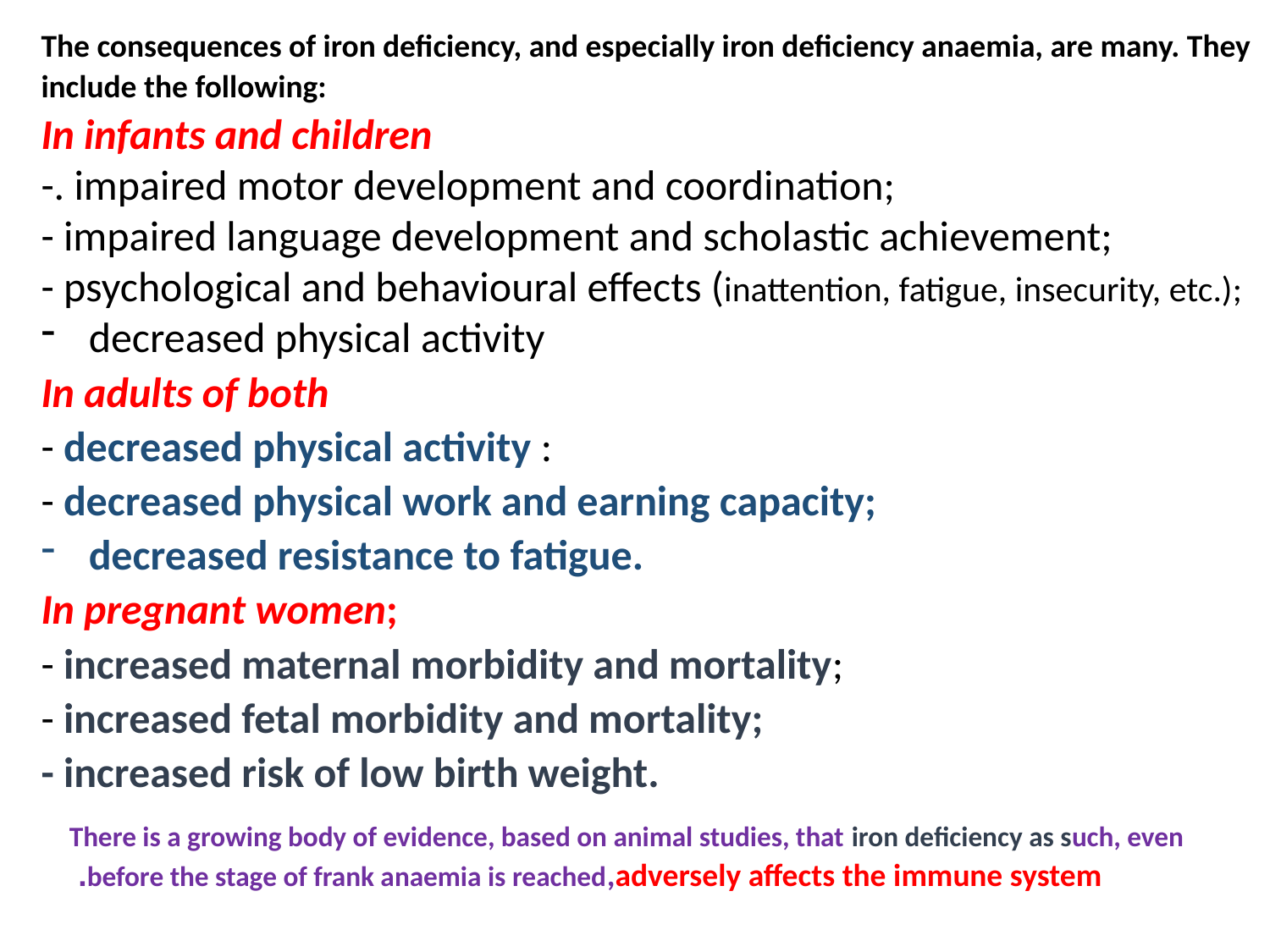

The consequences of iron deficiency, and especially iron deficiency anaemia, are many. They include the following:
In infants and children
-. impaired motor development and coordination;
- impaired language development and scholastic achievement;
- psychological and behavioural effects (inattention, fatigue, insecurity, etc.);
decreased physical activity
In adults of both
- decreased physical activity :
- decreased physical work and earning capacity;
decreased resistance to fatigue.
In pregnant women;
- increased maternal morbidity and mortality;
- increased fetal morbidity and mortality;
- increased risk of low birth weight.
There is a growing body of evidence, based on animal studies, that iron deficiency as such, even before the stage of frank anaemia is reached,adversely affects the immune system.